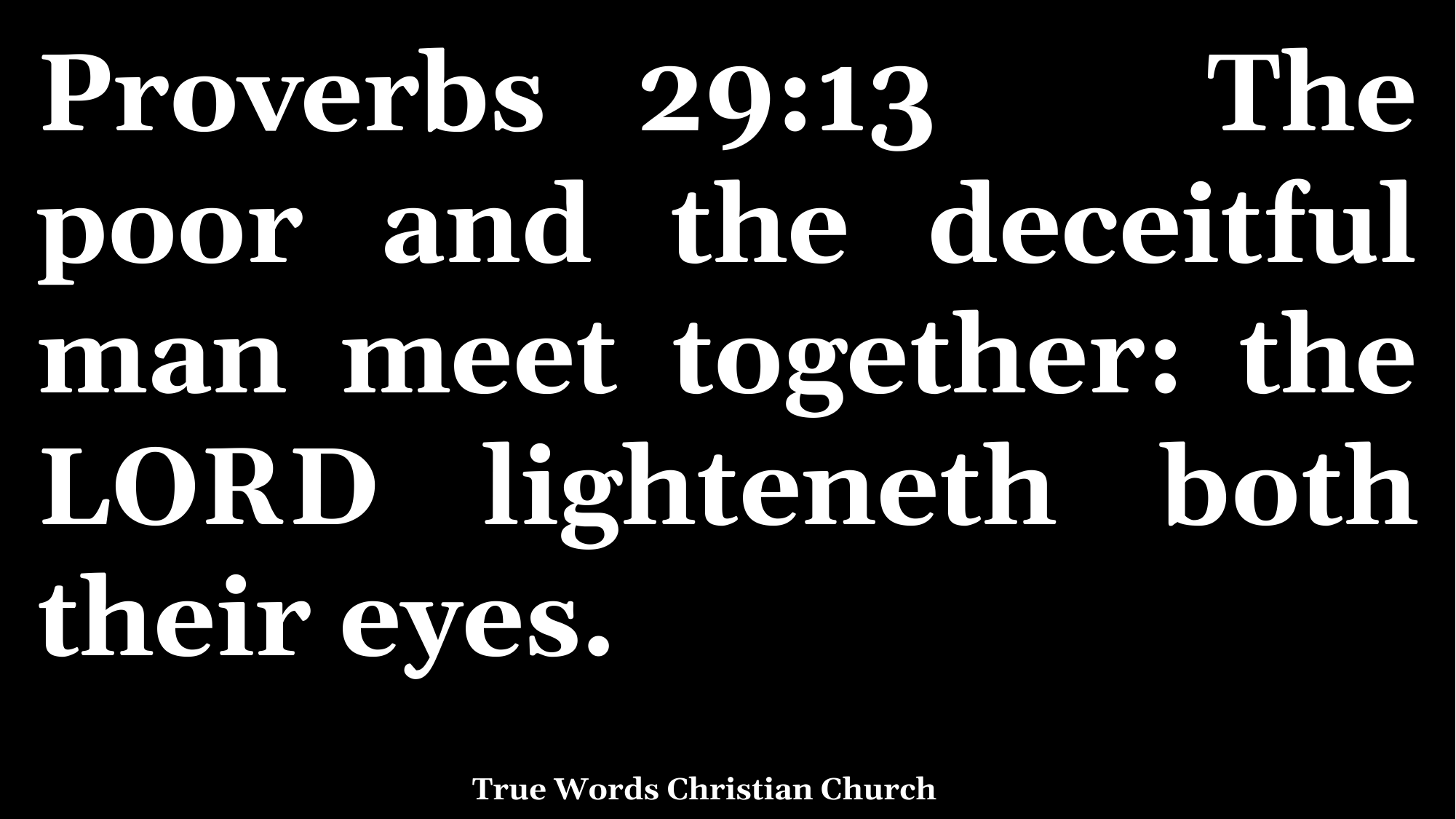

Proverbs 29:13   The poor and the deceitful man meet together: the LORD lighteneth both their eyes.
True Words Christian Church